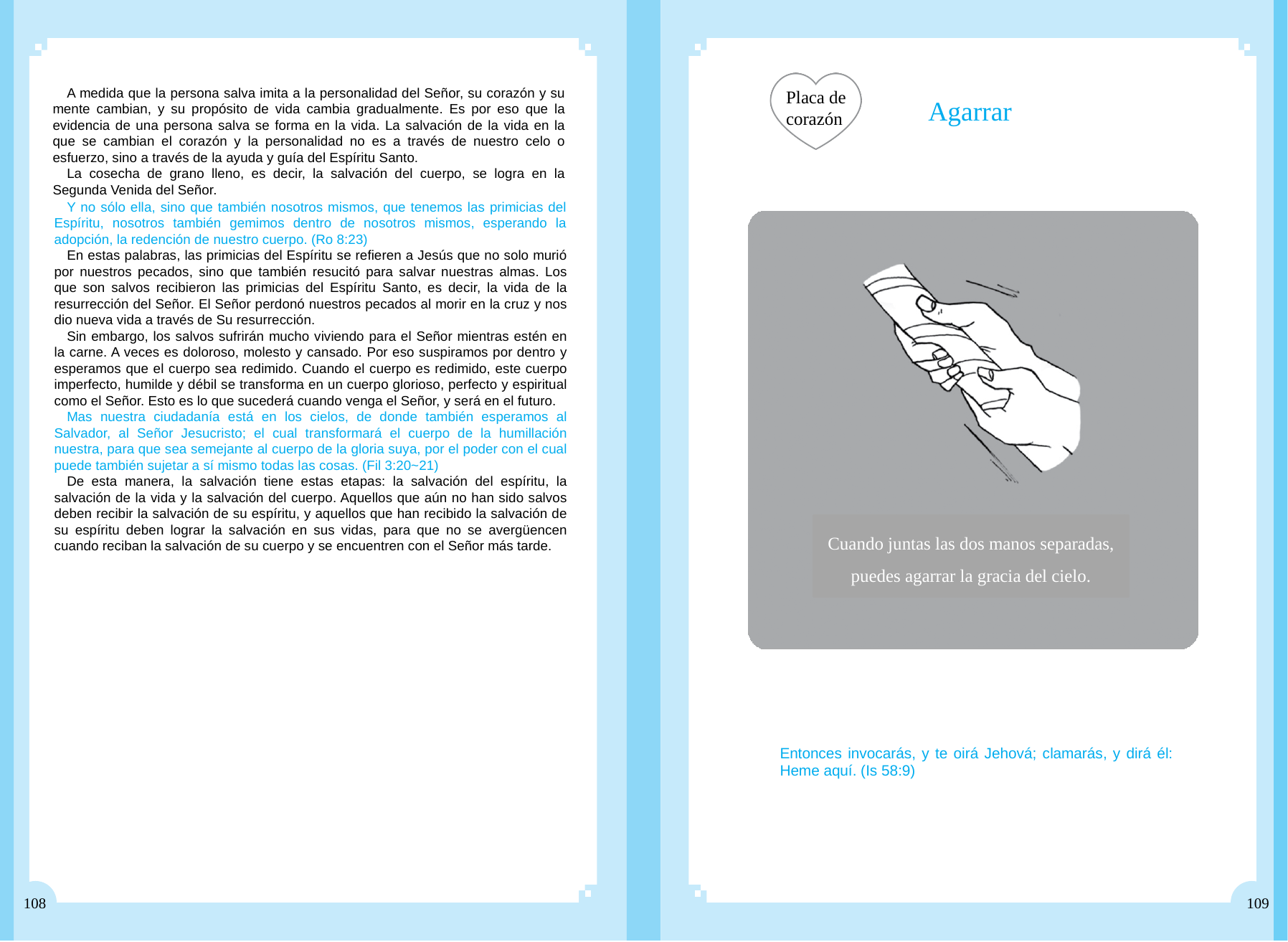

Placa de corazón

A medida que la persona salva imita a la personalidad del Señor, su corazón y su mente cambian, y su propósito de vida cambia gradualmente. Es por eso que la evidencia de una persona salva se forma en la vida. La salvación de la vida en la que se cambian el corazón y la personalidad no es a través de nuestro celo o esfuerzo, sino a través de la ayuda y guía del Espíritu Santo.
La cosecha de grano lleno, es decir, la salvación del cuerpo, se logra en la Segunda Venida del Señor.
Y no sólo ella, sino que también nosotros mismos, que tenemos las primicias del Espíritu, nosotros también gemimos dentro de nosotros mismos, esperando la adopción, la redención de nuestro cuerpo. (Ro 8:23)
En estas palabras, las primicias del Espíritu se refieren a Jesús que no solo murió por nuestros pecados, sino que también resucitó para salvar nuestras almas. Los que son salvos recibieron las primicias del Espíritu Santo, es decir, la vida de la resurrección del Señor. El Señor perdonó nuestros pecados al morir en la cruz y nos dio nueva vida a través de Su resurrección.
Sin embargo, los salvos sufrirán mucho viviendo para el Señor mientras estén en la carne. A veces es doloroso, molesto y cansado. Por eso suspiramos por dentro y esperamos que el cuerpo sea redimido. Cuando el cuerpo es redimido, este cuerpo imperfecto, humilde y débil se transforma en un cuerpo glorioso, perfecto y espiritual como el Señor. Esto es lo que sucederá cuando venga el Señor, y será en el futuro.
Mas nuestra ciudadanía está en los cielos, de donde también esperamos al Salvador, al Señor Jesucristo; el cual transformará el cuerpo de la humillación nuestra, para que sea semejante al cuerpo de la gloria suya, por el poder con el cual puede también sujetar a sí mismo todas las cosas. (Fil 3:20~21)
De esta manera, la salvación tiene estas etapas: la salvación del espíritu, la salvación de la vida y la salvación del cuerpo. Aquellos que aún no han sido salvos deben recibir la salvación de su espíritu, y aquellos que han recibido la salvación de su espíritu deben lograr la salvación en sus vidas, para que no se avergüencen cuando reciban la salvación de su cuerpo y se encuentren con el Señor más tarde.
Agarrar

Cuando juntas las dos manos separadas, puedes agarrar la gracia del cielo.
Entonces invocarás, y te oirá Jehová; clamarás, y dirá él: Heme aquí. (Is 58:9)

108
109